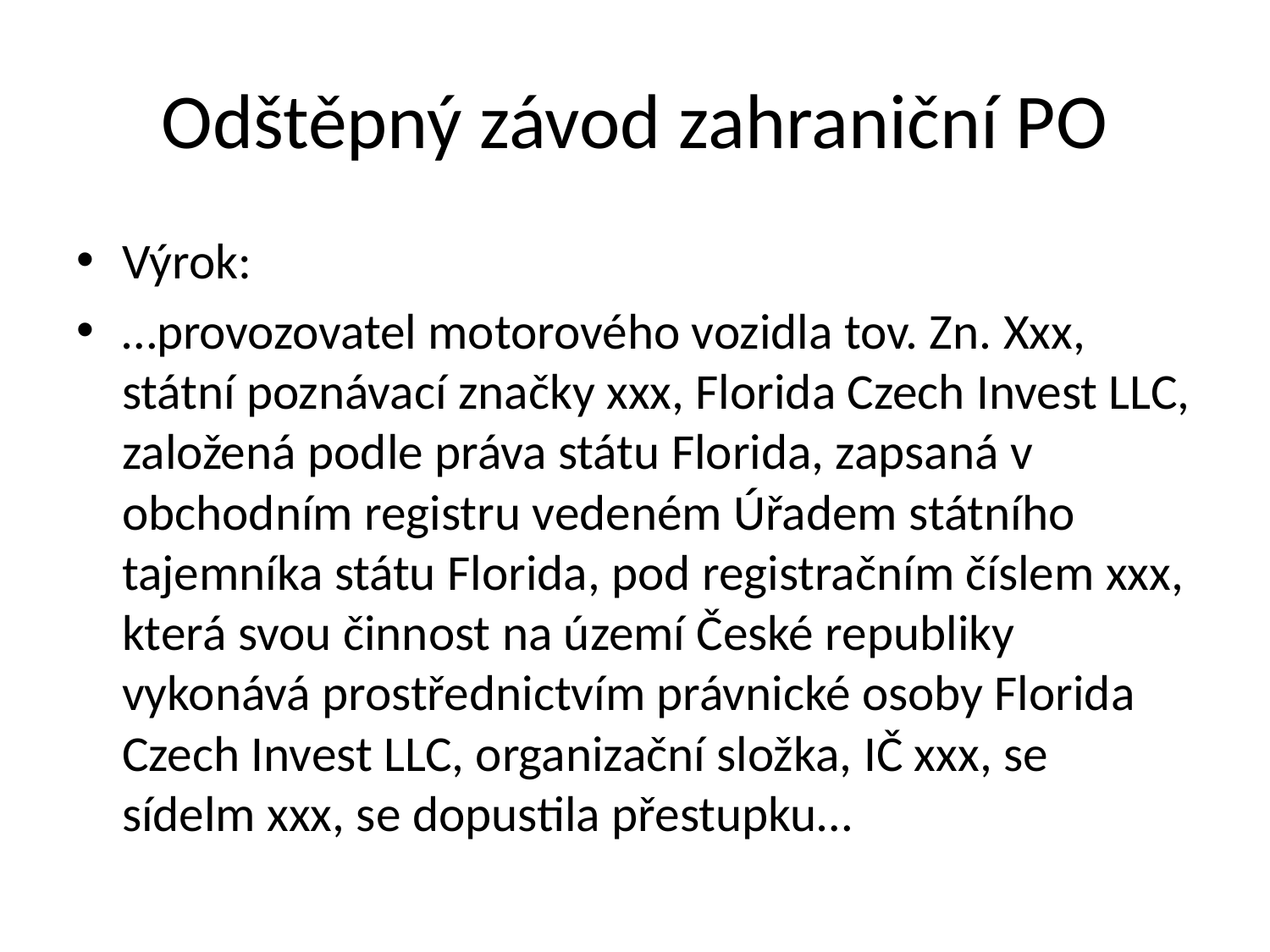

# Odštěpný závod zahraniční PO
Výrok:
…provozovatel motorového vozidla tov. Zn. Xxx, státní poznávací značky xxx, Florida Czech Invest LLC, založená podle práva státu Florida, zapsaná v obchodním registru vedeném Úřadem státního tajemníka státu Florida, pod registračním číslem xxx, která svou činnost na území České republiky vykonává prostřednictvím právnické osoby Florida Czech Invest LLC, organizační složka, IČ xxx, se sídelm xxx, se dopustila přestupku…